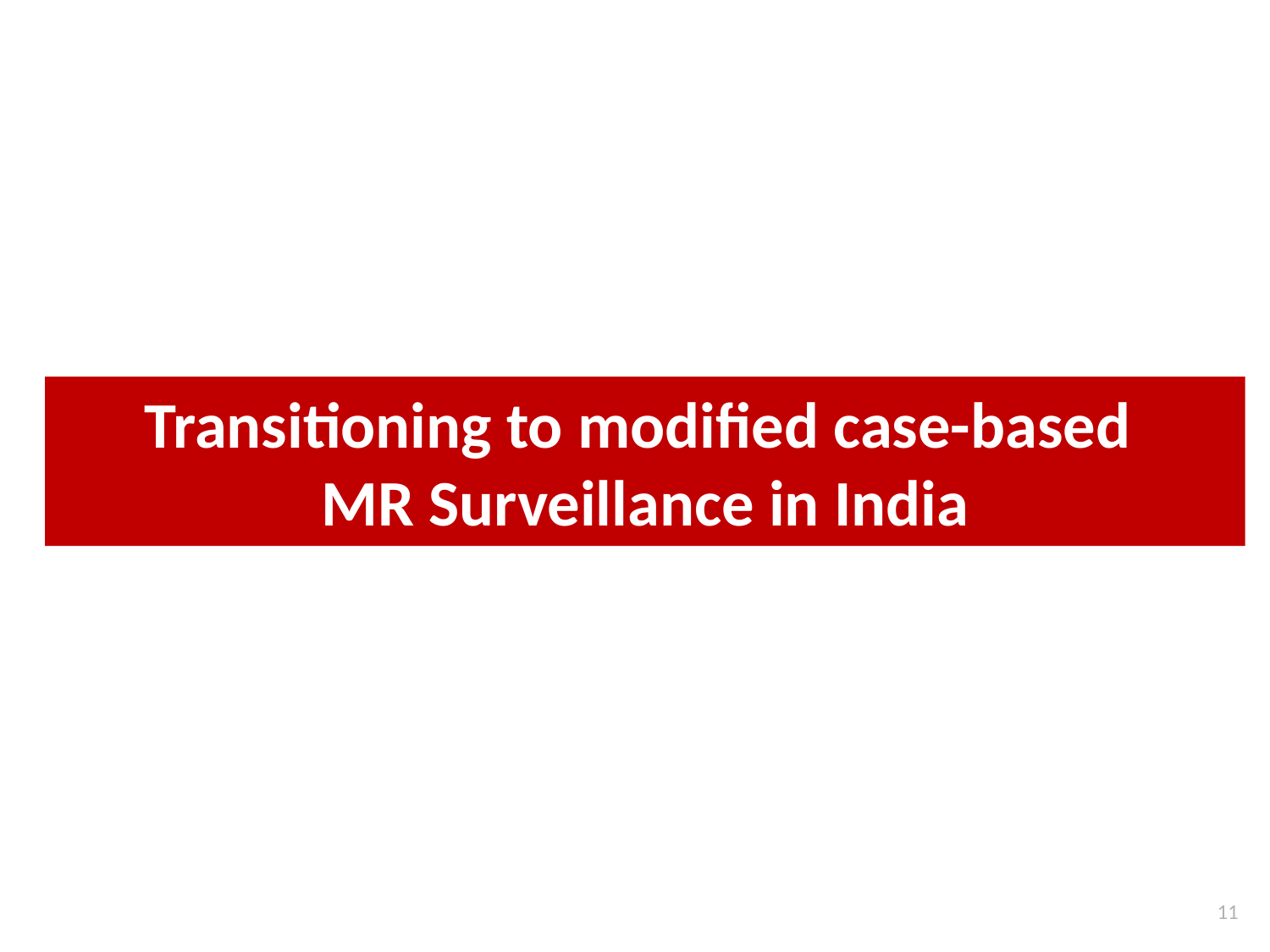

# Transitioning to modified case-based MR Surveillance in India
11